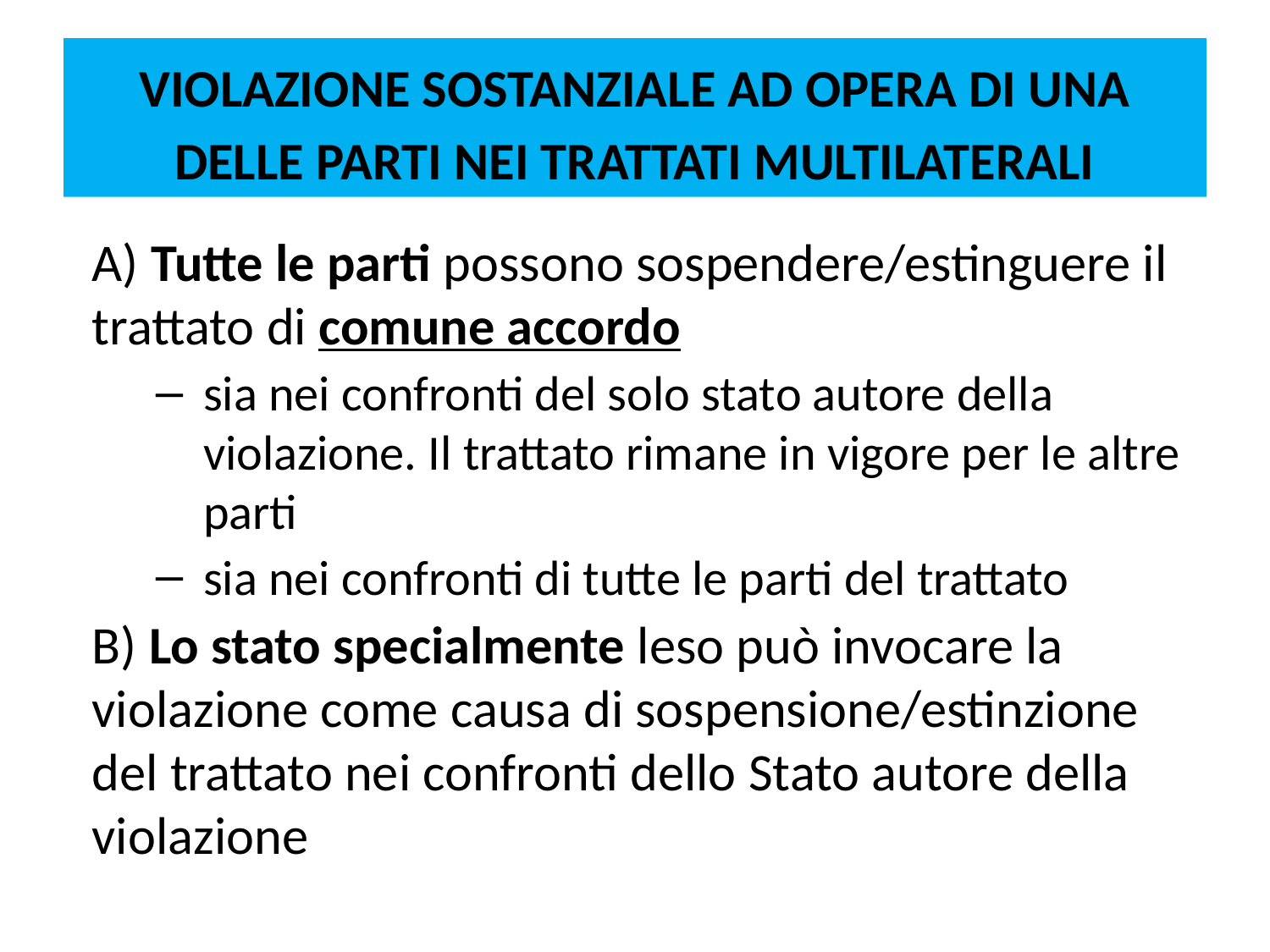

# VIOLAZIONE SOSTANZIALE AD OPERA DI UNA DELLE PARTI NEI TRATTATI MULTILATERALI
A) Tutte le parti possono sospendere/estinguere il trattato di comune accordo
sia nei confronti del solo stato autore della violazione. Il trattato rimane in vigore per le altre parti
sia nei confronti di tutte le parti del trattato
B) Lo stato specialmente leso può invocare la violazione come causa di sospensione/estinzione del trattato nei confronti dello Stato autore della violazione